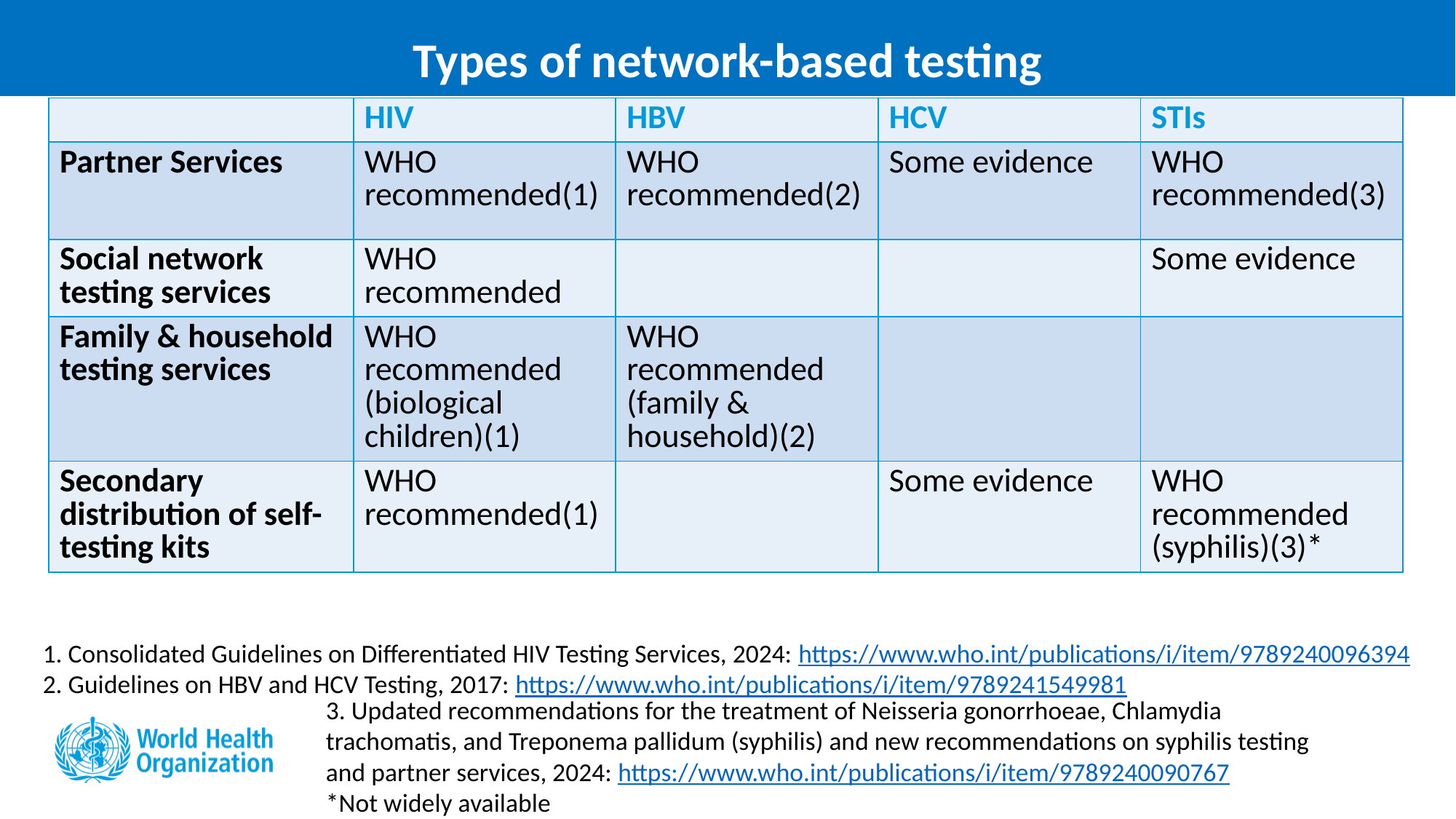

# Types of network-based testing
|  | HIV | HBV | HCV | STIs |
| --- | --- | --- | --- | --- |
| Partner Services | WHO recommended(1) | WHO recommended(2) | Some evidence | WHO recommended(3) |
| Social network testing services | WHO recommended |  |  | Some evidence |
| Family & household testing services | WHO recommended (biological children)(1) | WHO recommended (family & household)(2) |  |  |
| Secondary distribution of self-testing kits | WHO recommended(1) |  | Some evidence | WHO recommended (syphilis)(3)\* |
1. Consolidated Guidelines on Differentiated HIV Testing Services, 2024: https://www.who.int/publications/i/item/9789240096394
2. Guidelines on HBV and HCV Testing, 2017: https://www.who.int/publications/i/item/9789241549981

3. Updated recommendations for the treatment of Neisseria gonorrhoeae, Chlamydia trachomatis, and Treponema pallidum (‎syphilis)‎ and new recommendations on syphilis testing and partner services, 2024: https://www.who.int/publications/i/item/9789240090767
*Not widely available